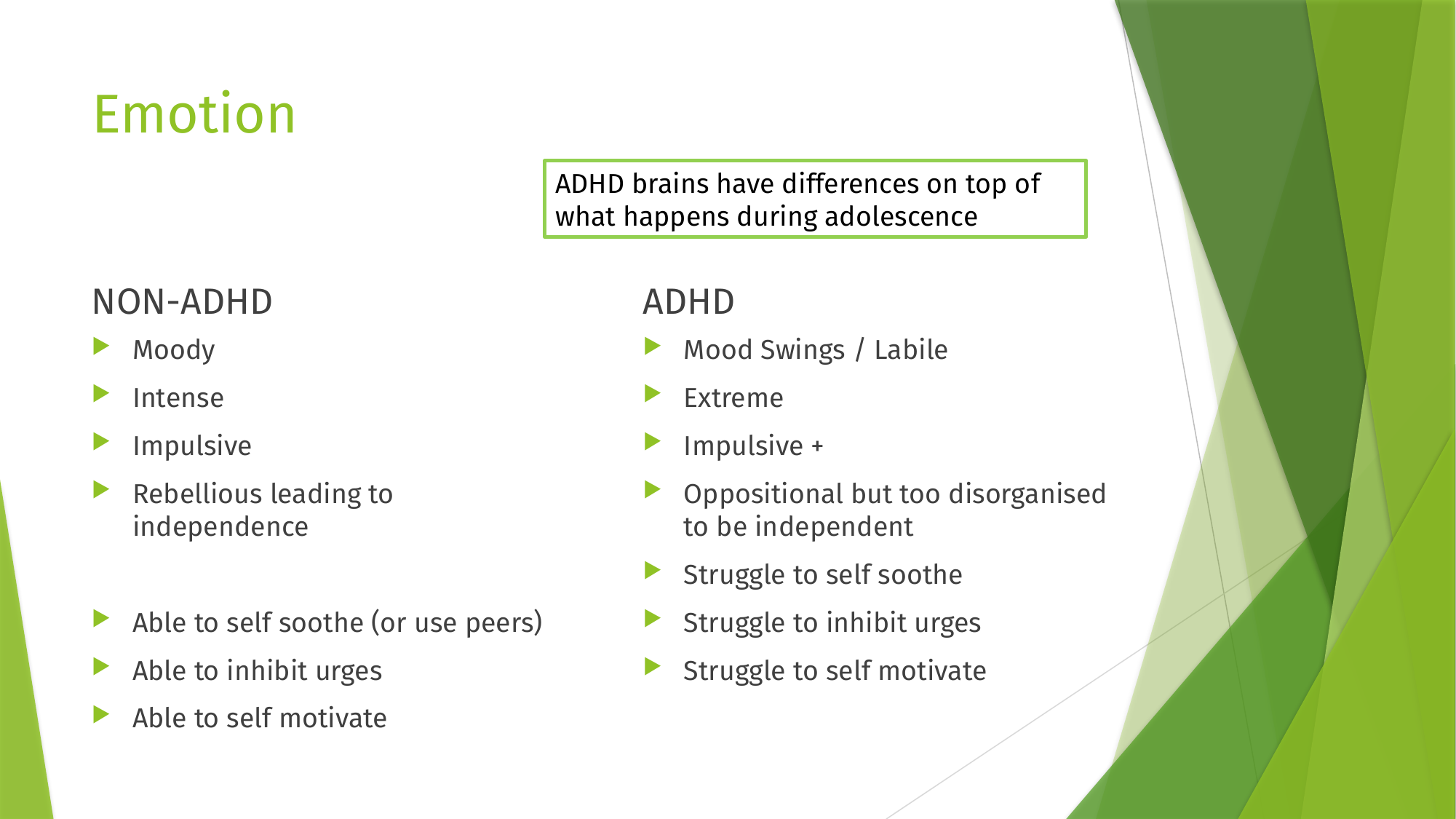

# Emotion
ADHD brains have differences on top of what happens during adolescence
NON-ADHD
ADHD
Moody
Intense
Impulsive
Rebellious leading to independence

Able to self soothe (or use peers)
Able to inhibit urges
Able to self motivate

Mood Swings / Labile
Extreme
Impulsive +
Oppositional but too disorganised to be independent
Struggle to self soothe
Struggle to inhibit urges
Struggle to self motivate